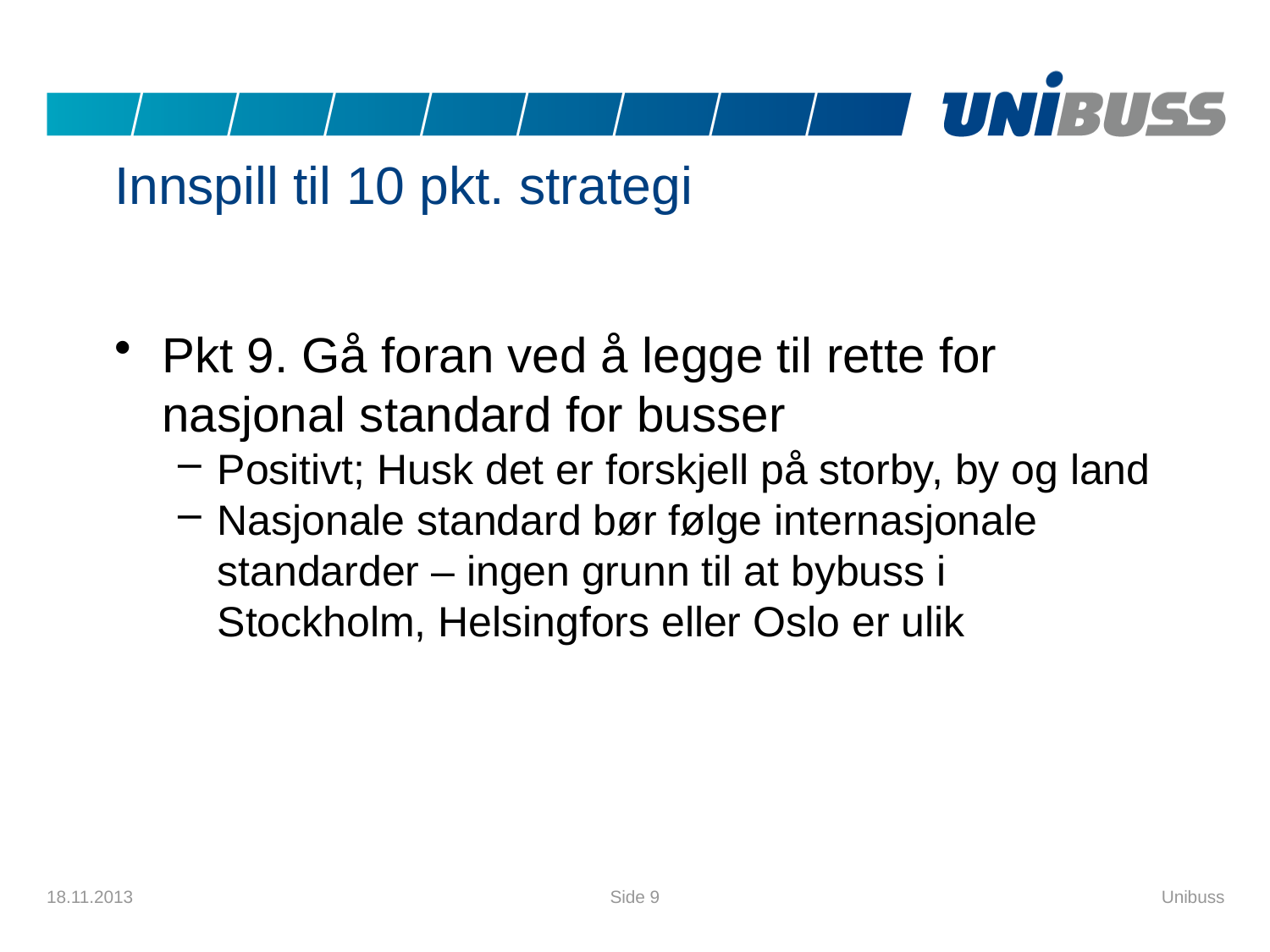

# Innspill til 10 pkt. strategi
Pkt 9. Gå foran ved å legge til rette for nasjonal standard for busser
Positivt; Husk det er forskjell på storby, by og land
Nasjonale standard bør følge internasjonale standarder – ingen grunn til at bybuss i Stockholm, Helsingfors eller Oslo er ulik

18.11.2013
Side 9
Unibuss